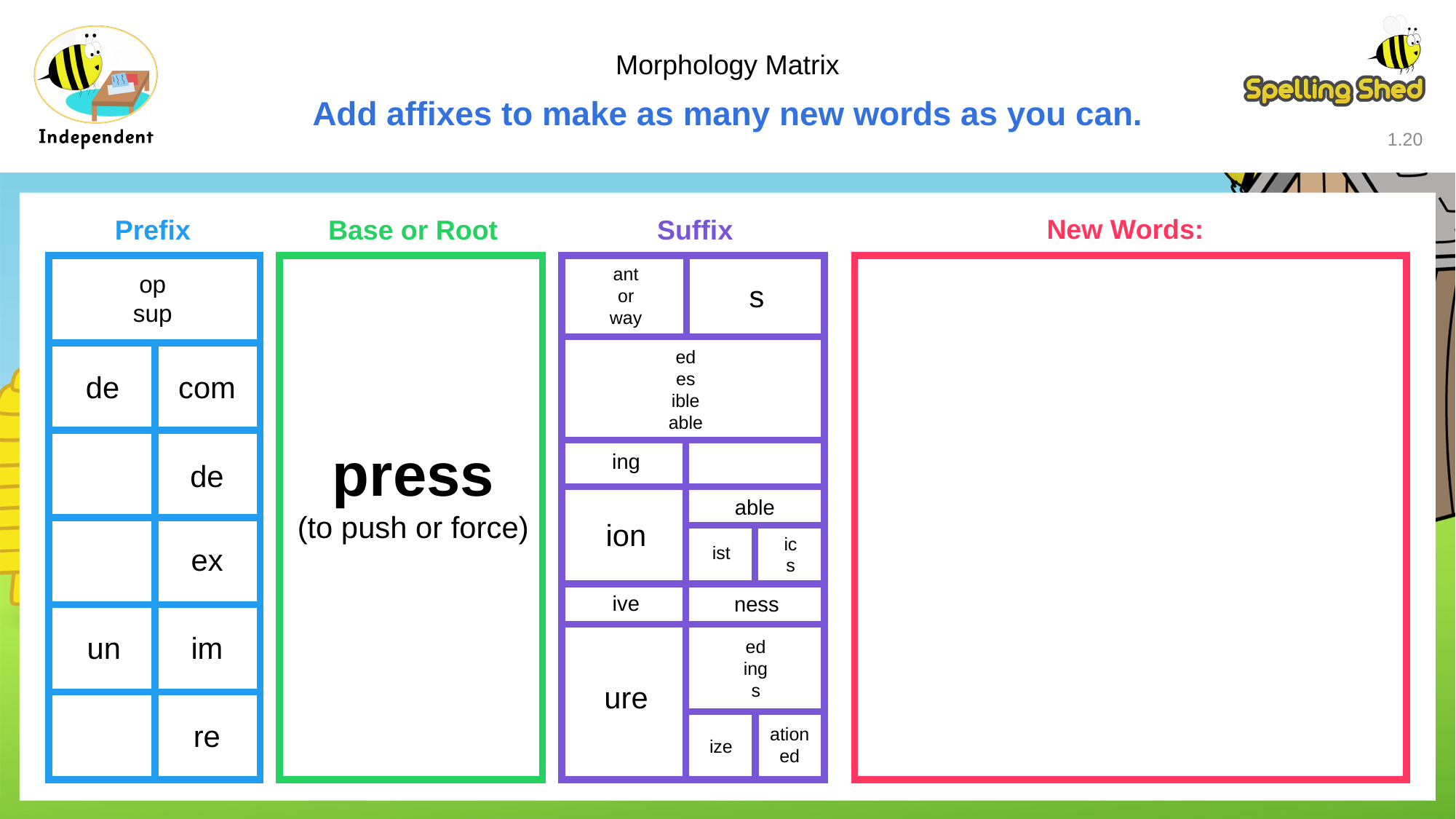

Morphology Matrix
Add affixes to make as many new words as you can.
1.20
New Words:
Base or Root
Suffix
Prefix

ant
or
way
op
sup
s
ed
es
ible
able
de
com
press
(to push or force)
ing
de
able
ion
ic
s
ex
ist
ive
ness
un
im
ed
ing
s
ure
re
ation
ed
ize